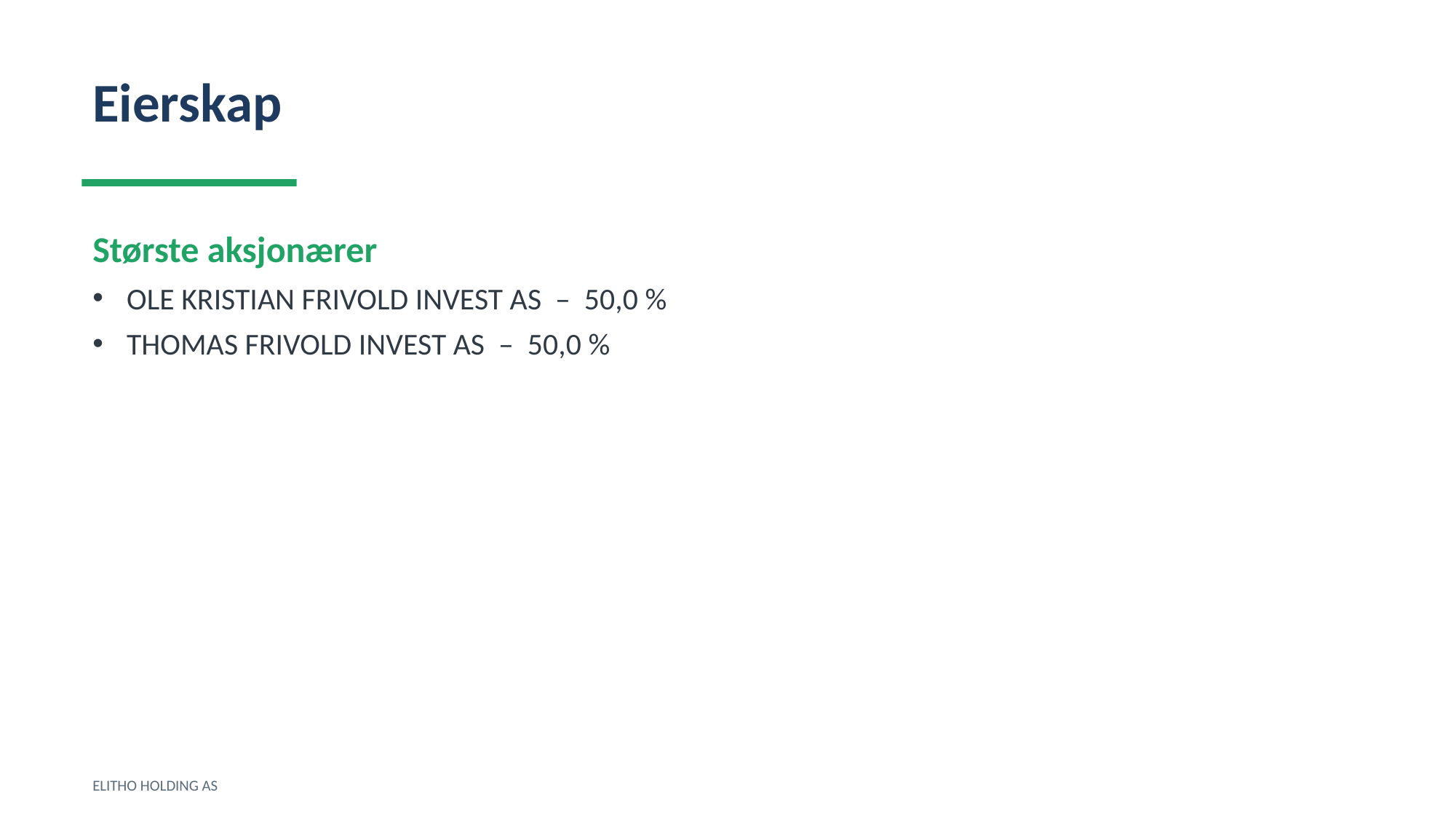

Eierskap

Største aksjonærer
OLE KRISTIAN FRIVOLD INVEST AS  –  50,0 %
THOMAS FRIVOLD INVEST AS  –  50,0 %
ELITHO HOLDING AS